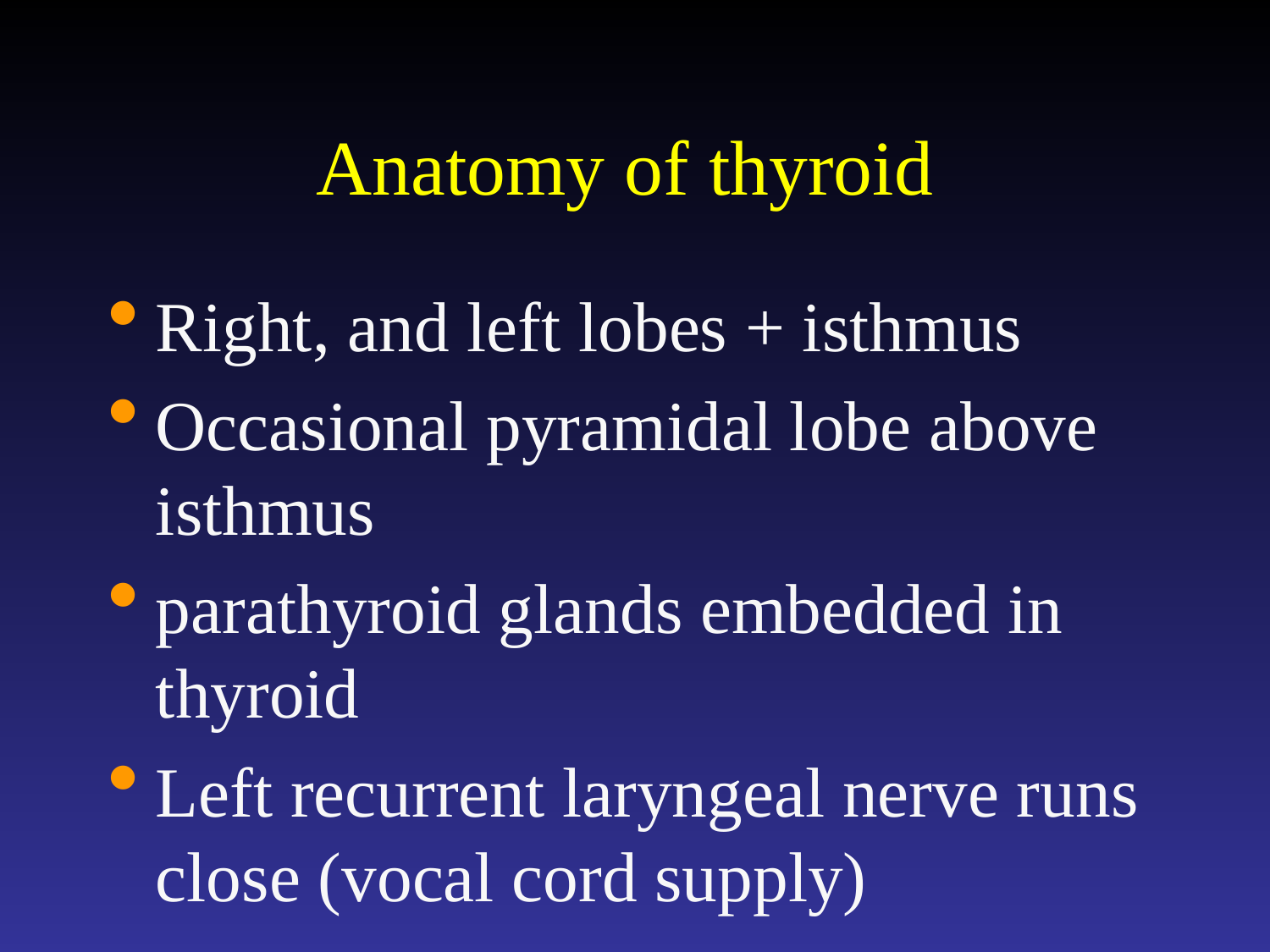

# Anatomy of thyroid
Right, and left lobes + isthmus
Occasional pyramidal lobe above isthmus
parathyroid glands embedded in thyroid
Left recurrent laryngeal nerve runs close (vocal cord supply)